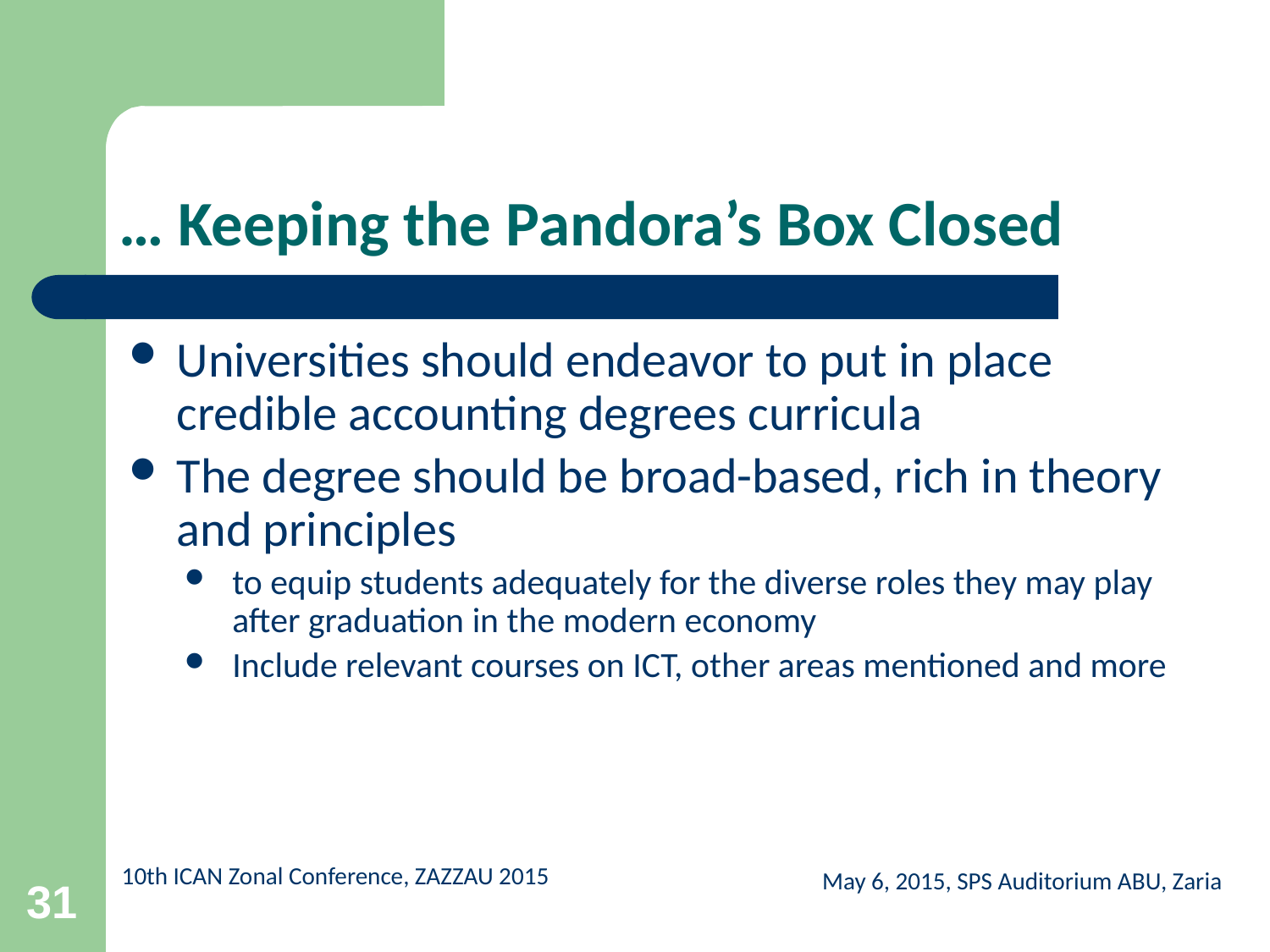

# … Keeping the Pandora’s Box Closed
Universities should endeavor to put in place credible accounting degrees curricula
The degree should be broad-based, rich in theory and principles
to equip students adequately for the diverse roles they may play after graduation in the modern economy
Include relevant courses on ICT, other areas mentioned and more
May 6, 2015, SPS Auditorium ABU, Zaria
31
10th ICAN Zonal Conference, ZAZZAU 2015